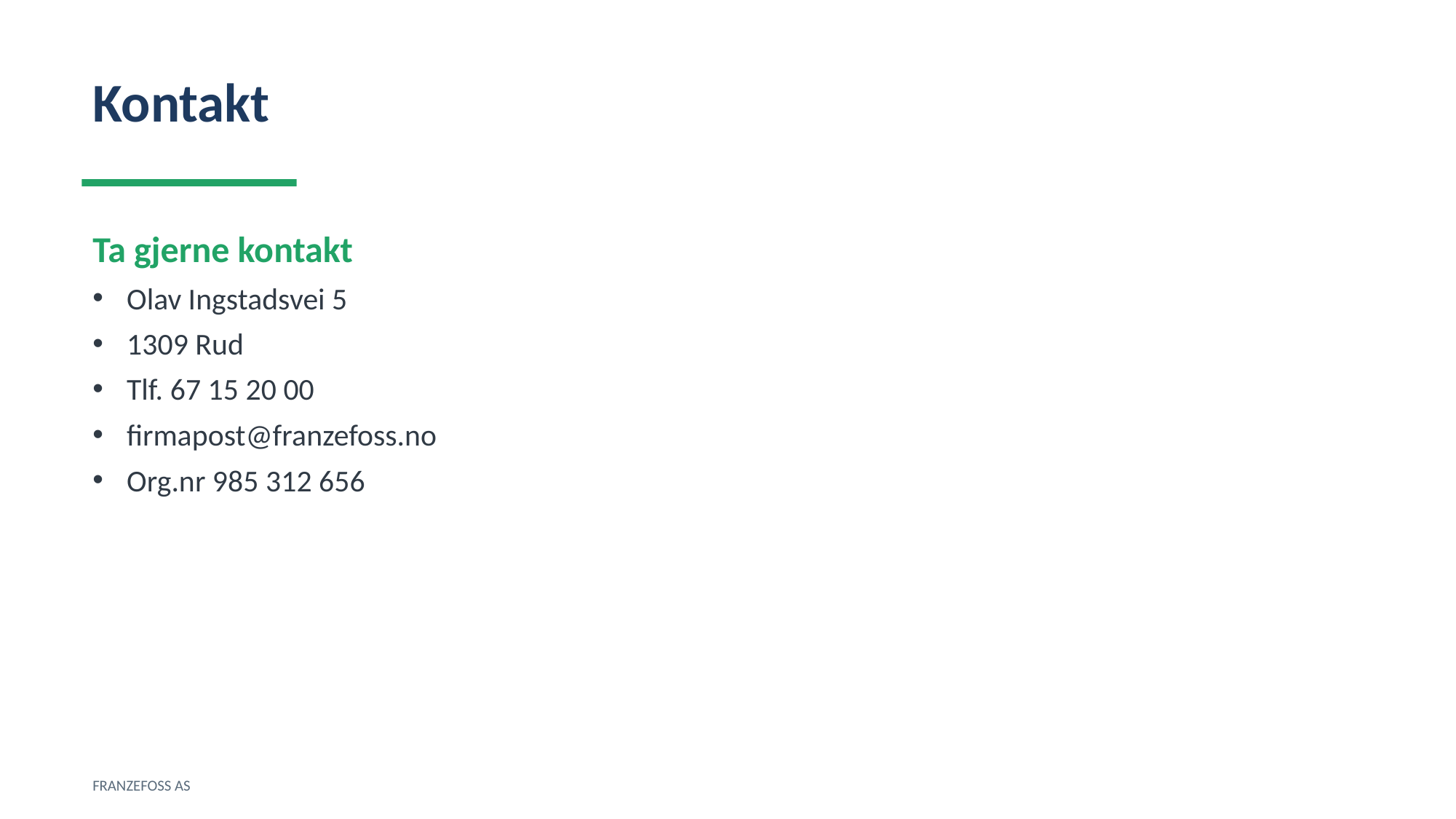

Kontakt

Ta gjerne kontakt
Olav Ingstadsvei 5
1309 Rud
Tlf. 67 15 20 00
firmapost@franzefoss.no
Org.nr 985 312 656
FRANZEFOSS AS